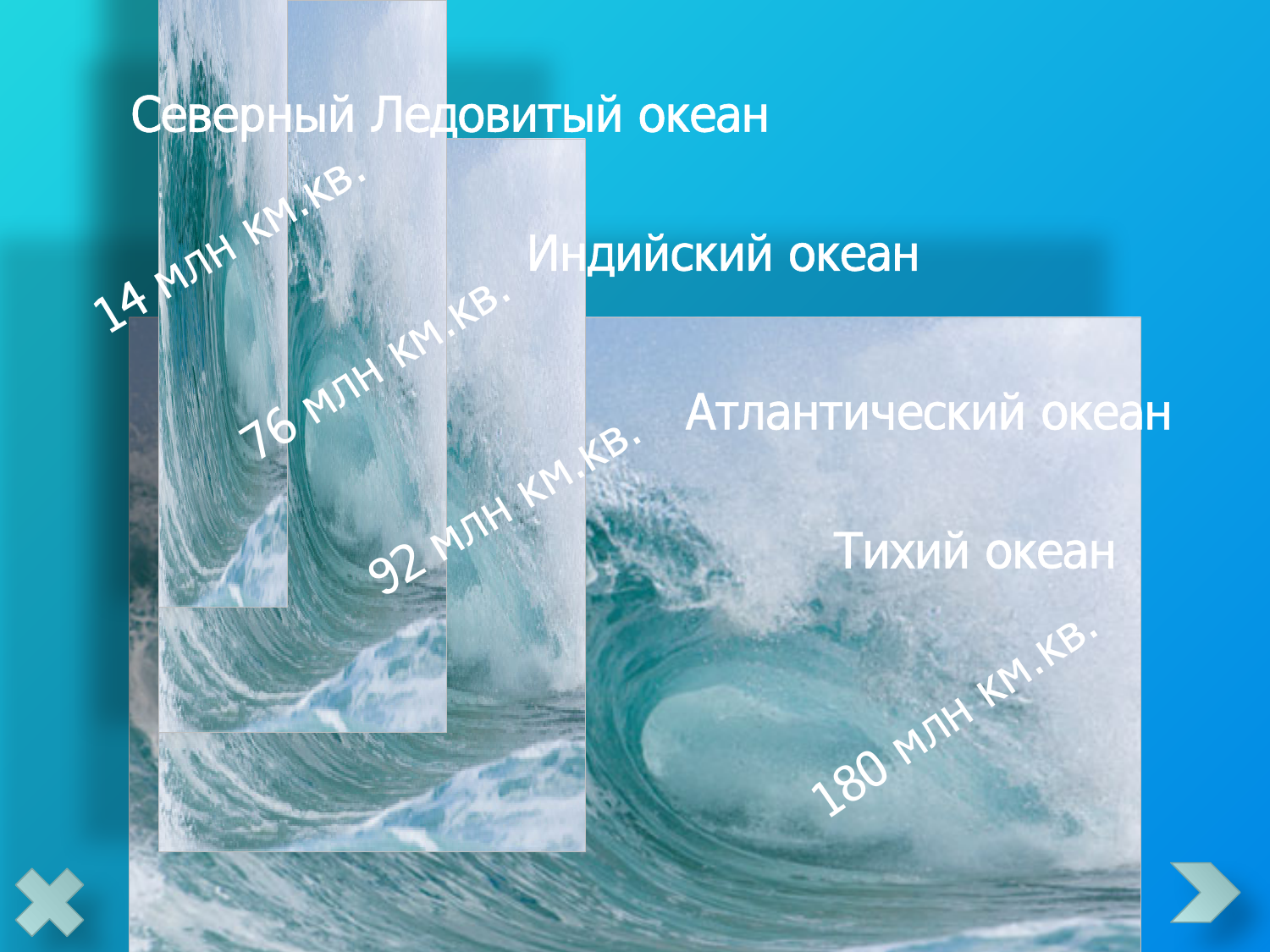

Северный Ледовитый океан

14 млн км.кв.

Индийский океан

76 млн км.кв.
Атлантический океан
92 млн км.кв.
Тихий океан
180 млн км.кв.